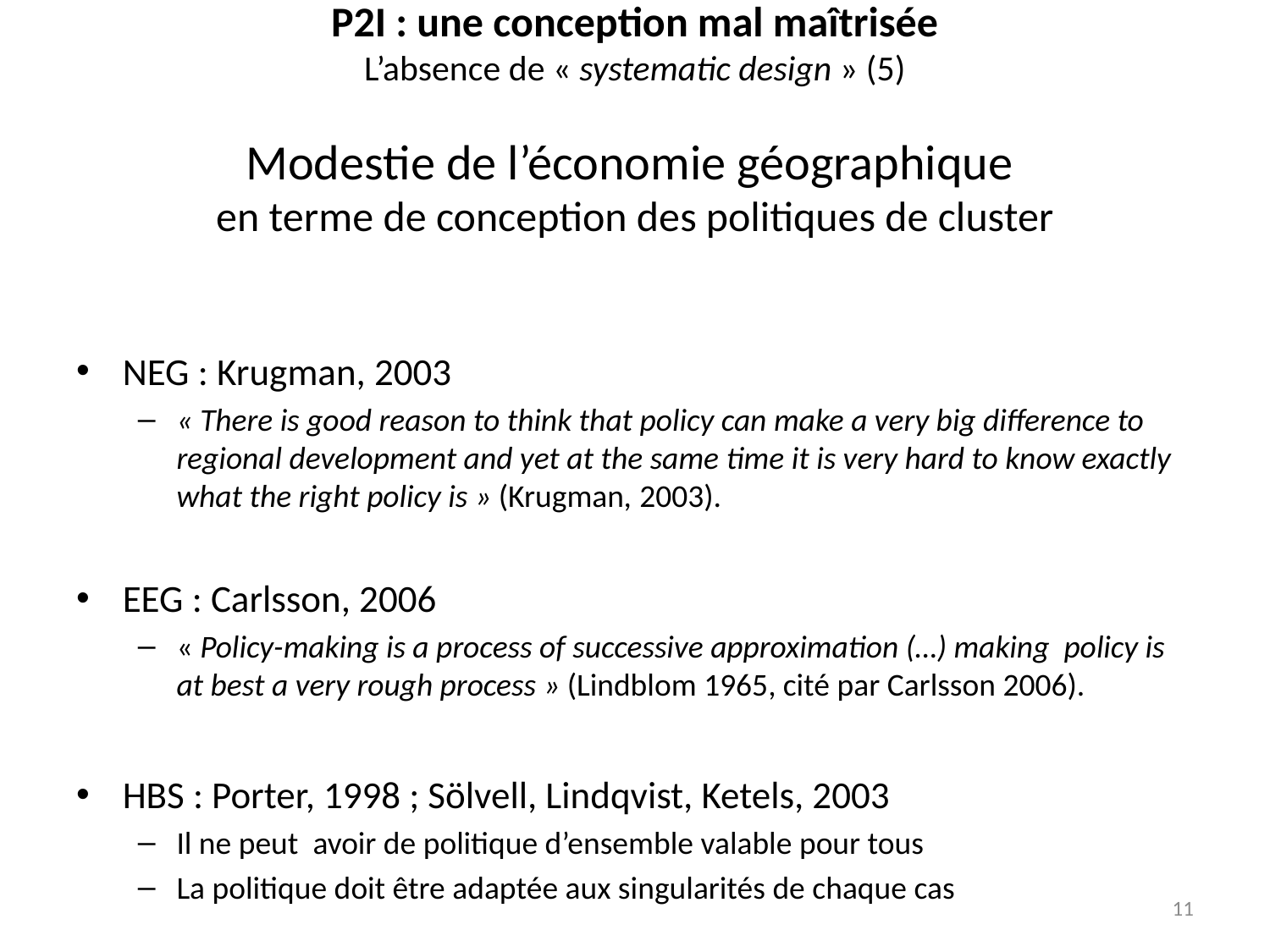

# P2I : une conception mal maîtrisée L’absence de « systematic design » (5) Modestie de l’économie géographique en terme de conception des politiques de cluster

NEG : Krugman, 2003
« There is good reason to think that policy can make a very big difference to regional development and yet at the same time it is very hard to know exactly what the right policy is » (Krugman, 2003).

EEG : Carlsson, 2006
« Policy-making is a process of successive approximation (…) making  policy is at best a very rough process » (Lindblom 1965, cité par Carlsson 2006).

HBS : Porter, 1998 ; Sölvell, Lindqvist, Ketels, 2003
Il ne peut  avoir de politique d’ensemble valable pour tous
La politique doit être adaptée aux singularités de chaque cas
11